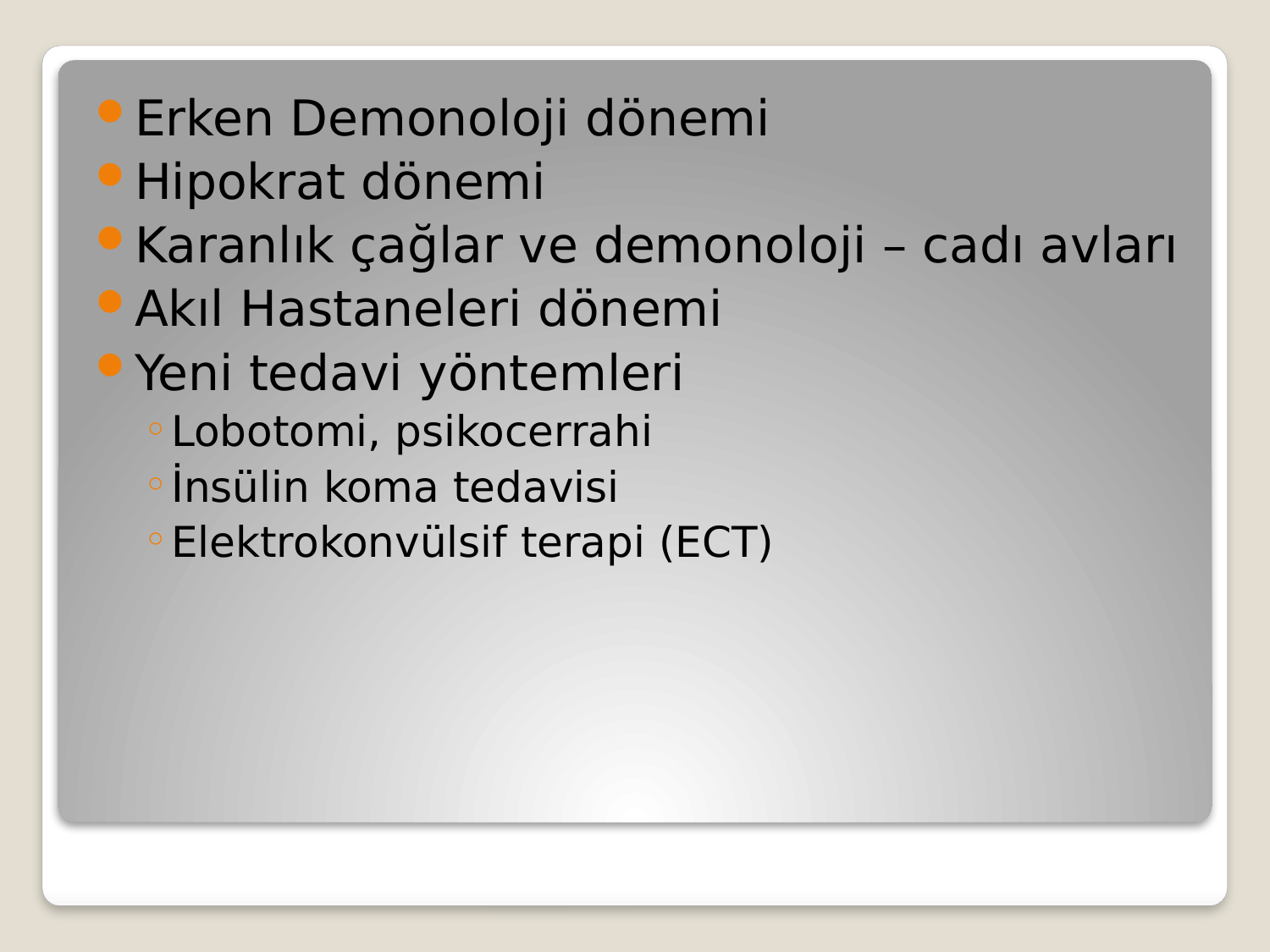

Erken Demonoloji dönemi
Hipokrat dönemi
Karanlık çağlar ve demonoloji – cadı avları
Akıl Hastaneleri dönemi
Yeni tedavi yöntemleri
Lobotomi, psikocerrahi
İnsülin koma tedavisi
Elektrokonvülsif terapi (ECT)

#